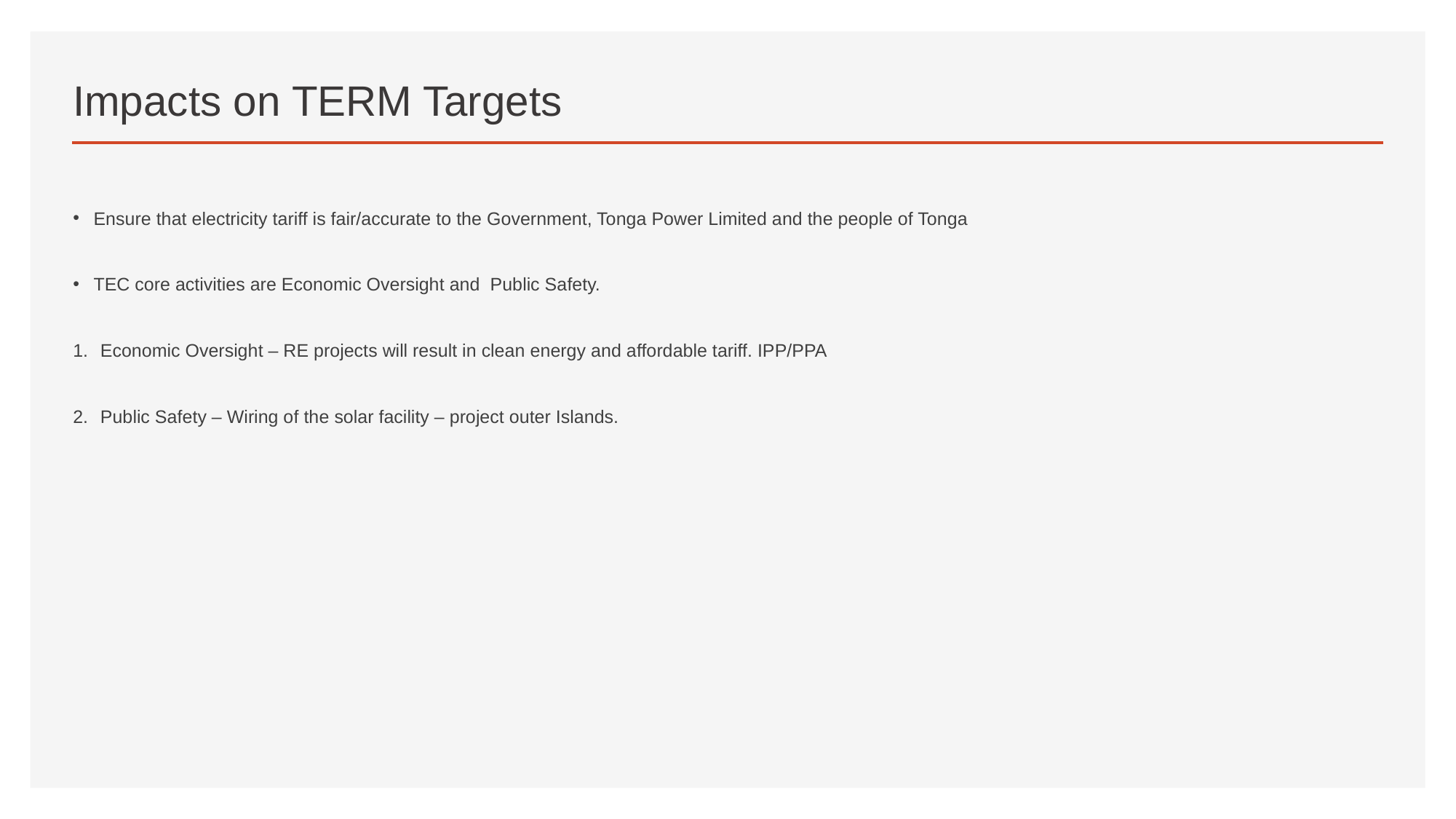

# Impacts on TERM Targets
Ensure that electricity tariff is fair/accurate to the Government, Tonga Power Limited and the people of Tonga
TEC core activities are Economic Oversight and  Public Safety.
Economic Oversight – RE projects will result in clean energy and affordable tariff. IPP/PPA
Public Safety – Wiring of the solar facility – project outer Islands.